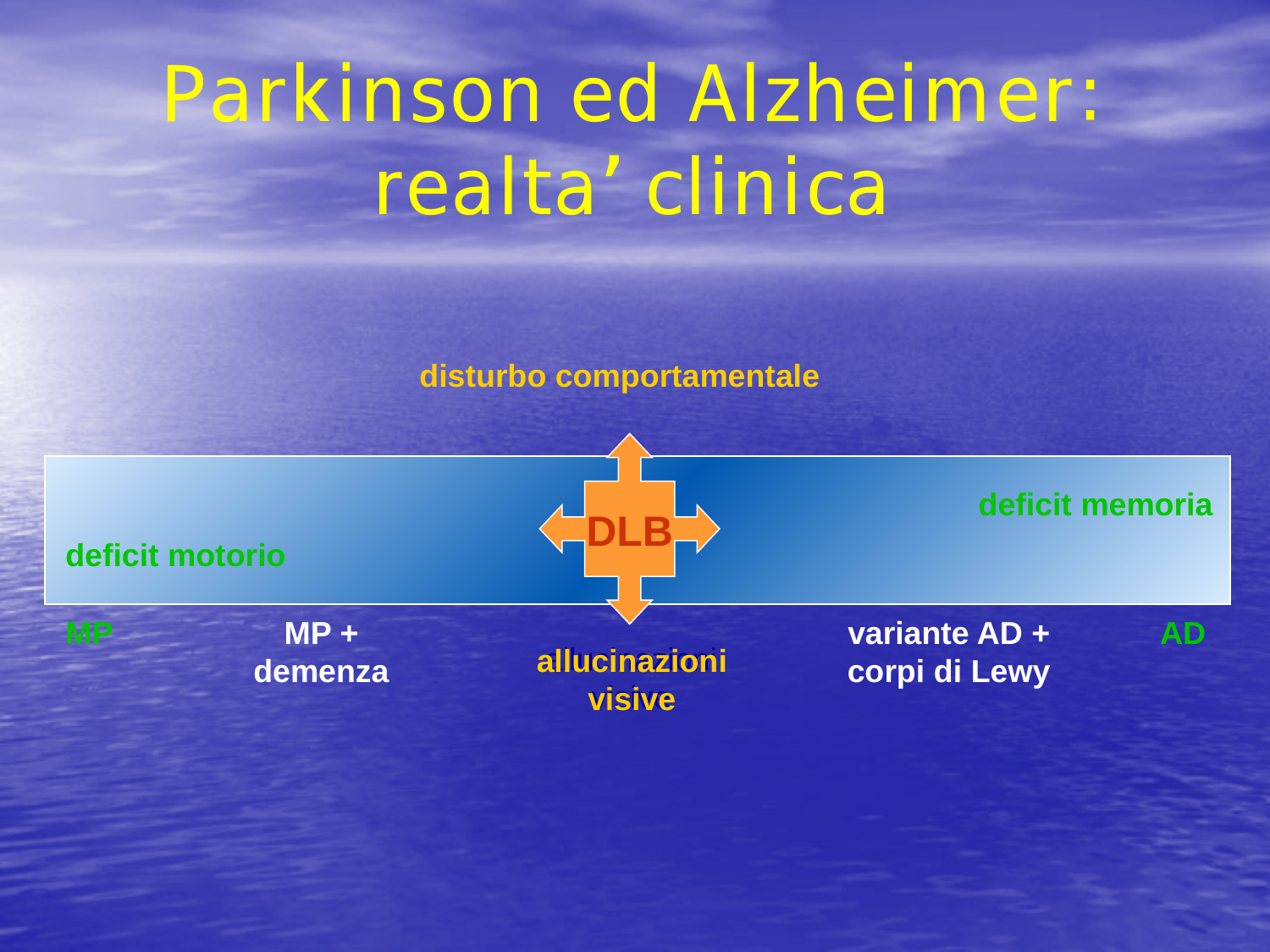

# Parkinson ed Alzheimer: realta’ clinica
disturbo comportamentale

DLB

deficit memoria
deficit motorio

MP
MP +
demenza
variante AD +
corpi di Lewy
AD
allucinazioni
visive
allucinazioni
visive